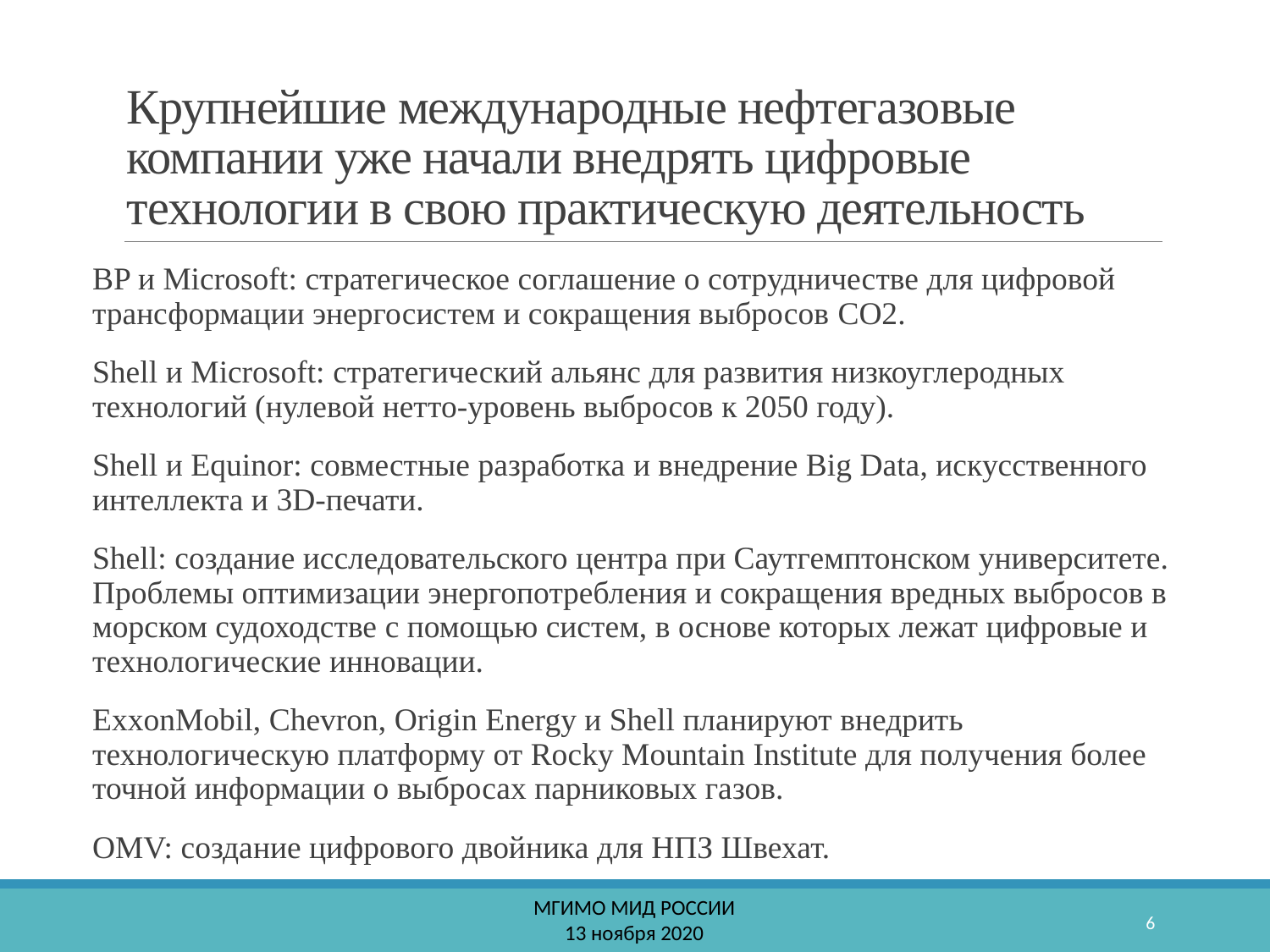

# Крупнейшие международные нефтегазовые компании уже начали внедрять цифровые технологии в свою практическую деятельность
BP и Microsoft: стратегическое соглашение о сотрудничестве для цифровой трансформации энергосистем и сокращения выбросов CO2.
Shell и Microsoft: стратегический альянс для развития низкоуглеродных технологий (нулевой нетто-уровень выбросов к 2050 году).
Shell и Equinor: совместные разработка и внедрение Big Data, искусственного интеллекта и 3D-печати.
Shell: создание исследовательского центра при Саутгемптонском университете. Проблемы оптимизации энергопотребления и сокращения вредных выбросов в морском судоходстве с помощью систем, в основе которых лежат цифровые и технологические инновации.
ExxonMobil, Chevron, Origin Energy и Shell планируют внедрить технологическую платформу от Rocky Mountain Institute для получения более точной информации о выбросах парниковых газов.
OMV: создание цифрового двойника для НПЗ Швехат.
МГИМО МИД РОССИИ
13 ноября 2020
6